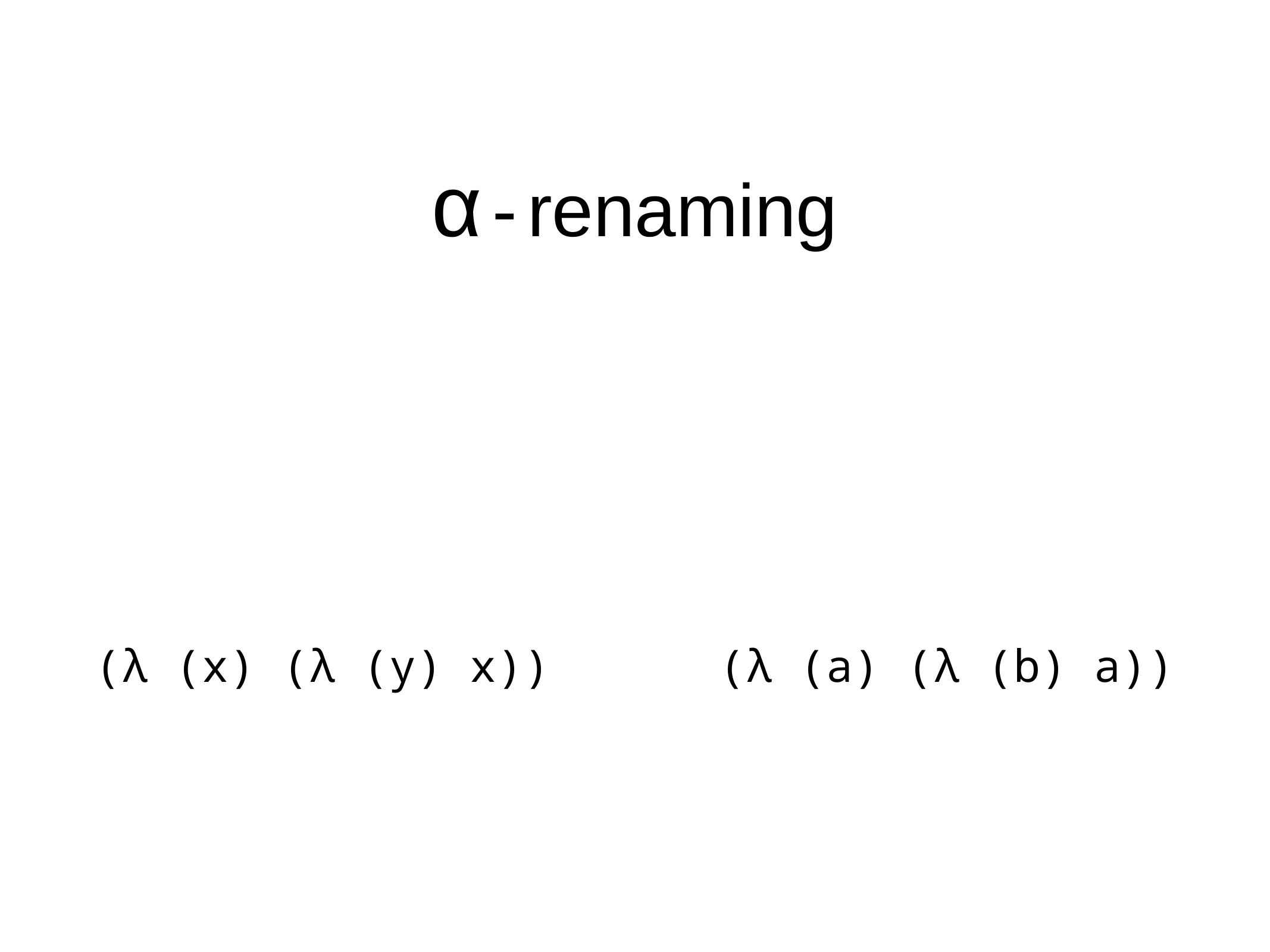

# α - renaming
(λ (x) (λ (y) x))
(λ (a) (λ (b) a))